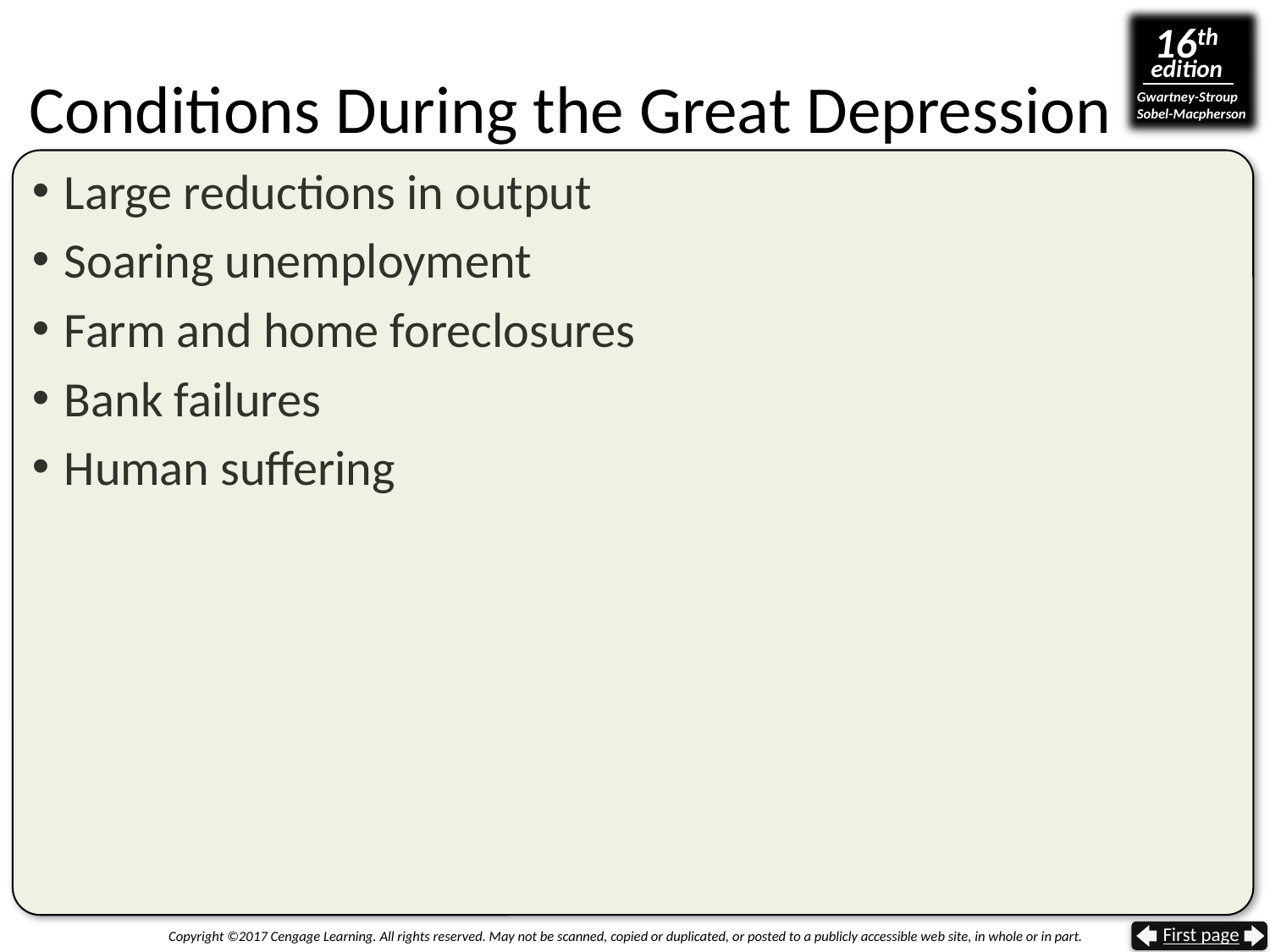

# Conditions During the Great Depression
Large reductions in output
Soaring unemployment
Farm and home foreclosures
Bank failures
Human suffering